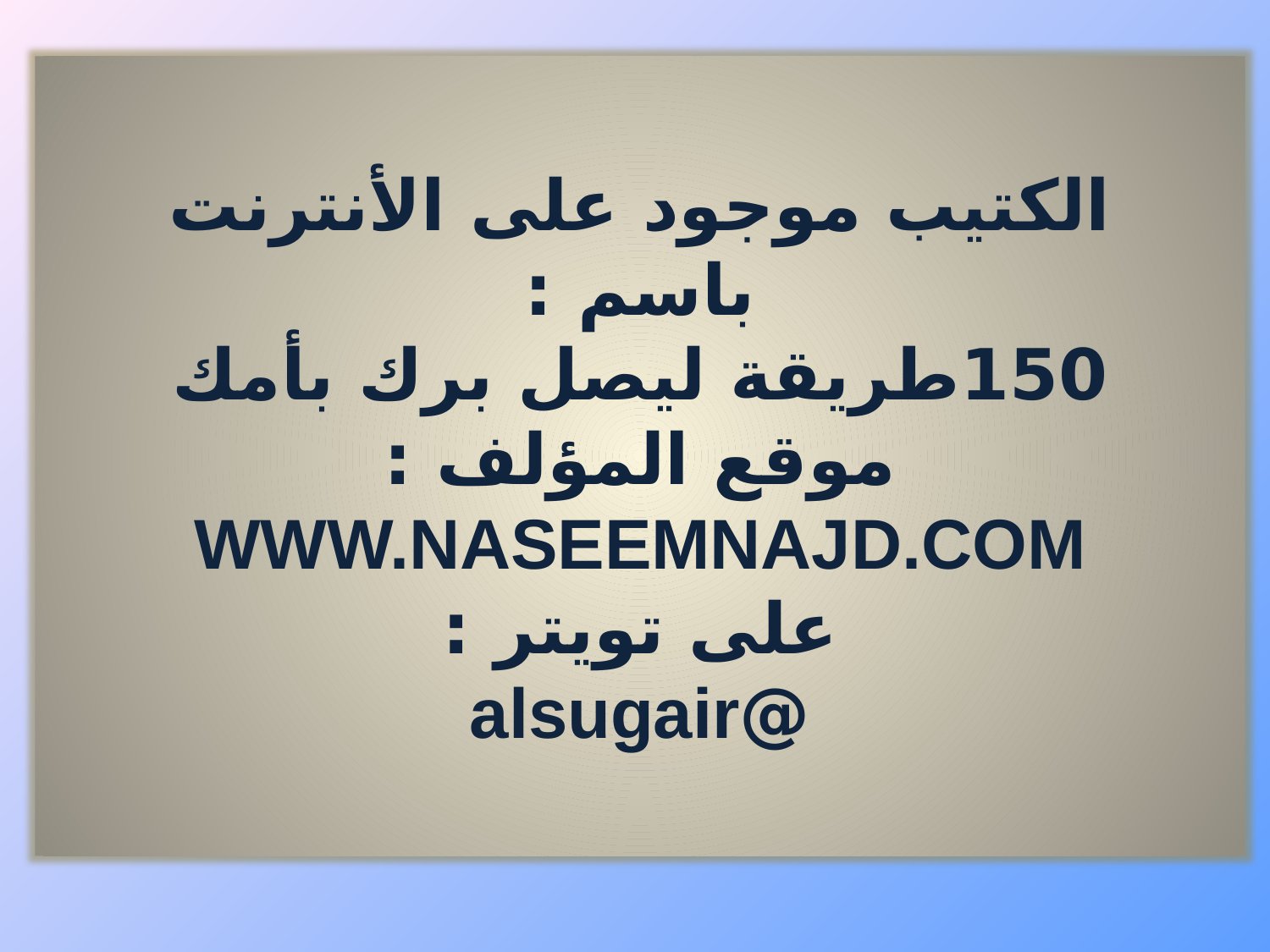

الكتيب موجود على الأنترنت باسم :
150طريقة ليصل برك بأمك
موقع المؤلف :
WWW.NASEEMNAJD.COM
على تويتر :
@alsugair